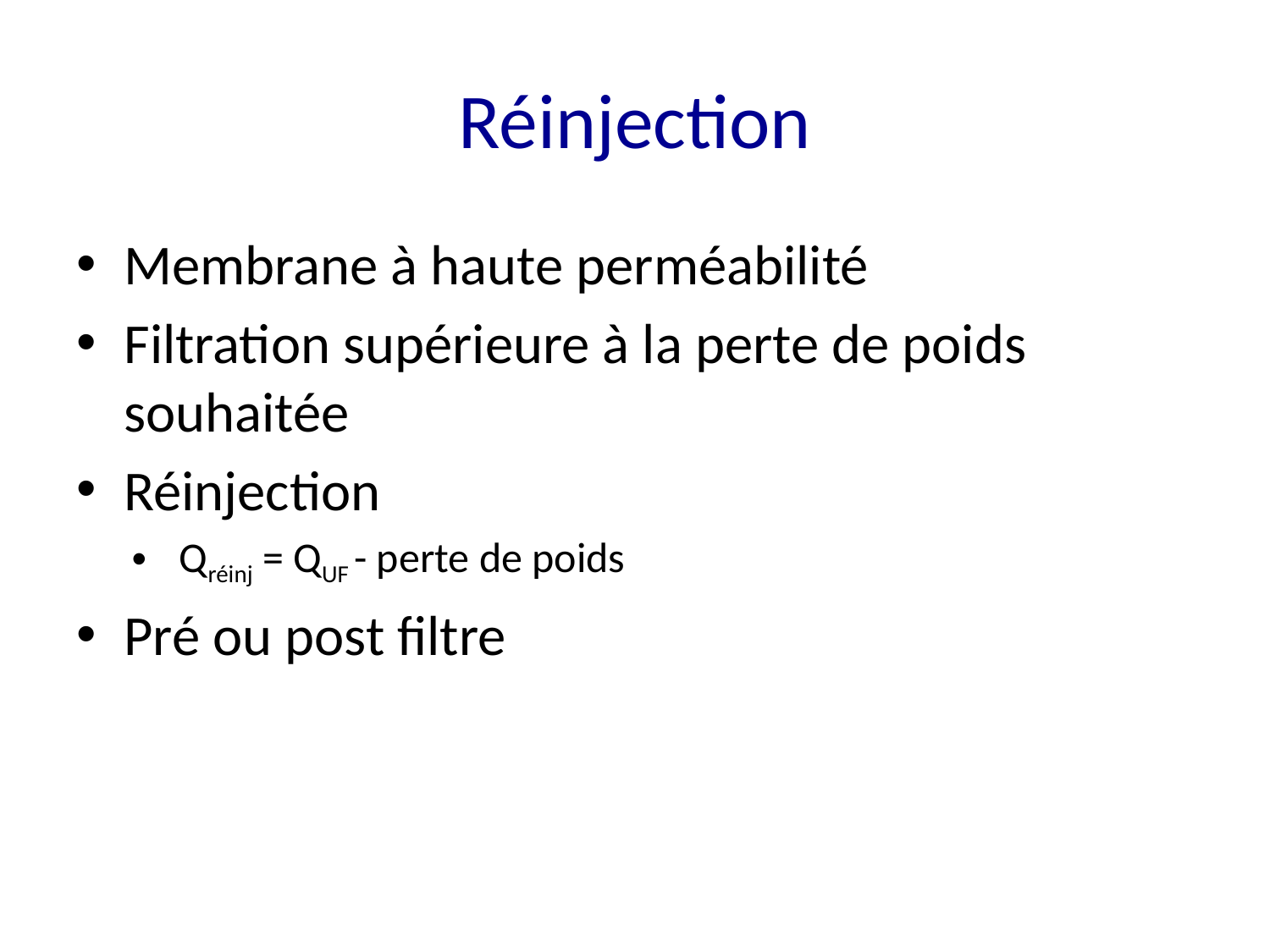

# Réinjection
Membrane à haute perméabilité
Filtration supérieure à la perte de poids souhaitée
Réinjection
Qréinj = QUF - perte de poids
Pré ou post filtre